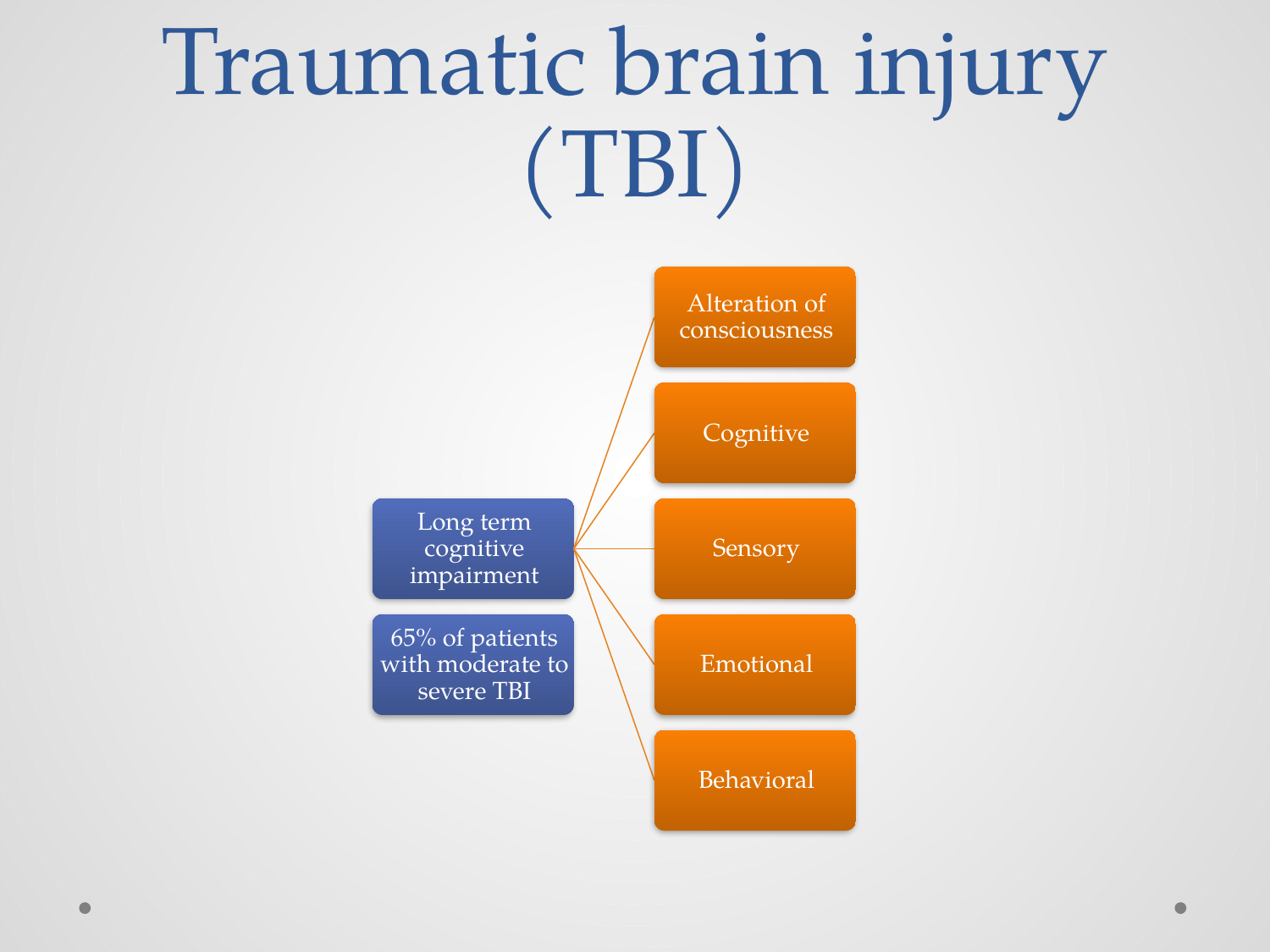

# Traumatic brain injury (TBI)
Long term cognitive impairment

Alteration of consciousness

Cognitive

Sensory

Emotional

Behavioral
65% of patients with moderate to severe TBI